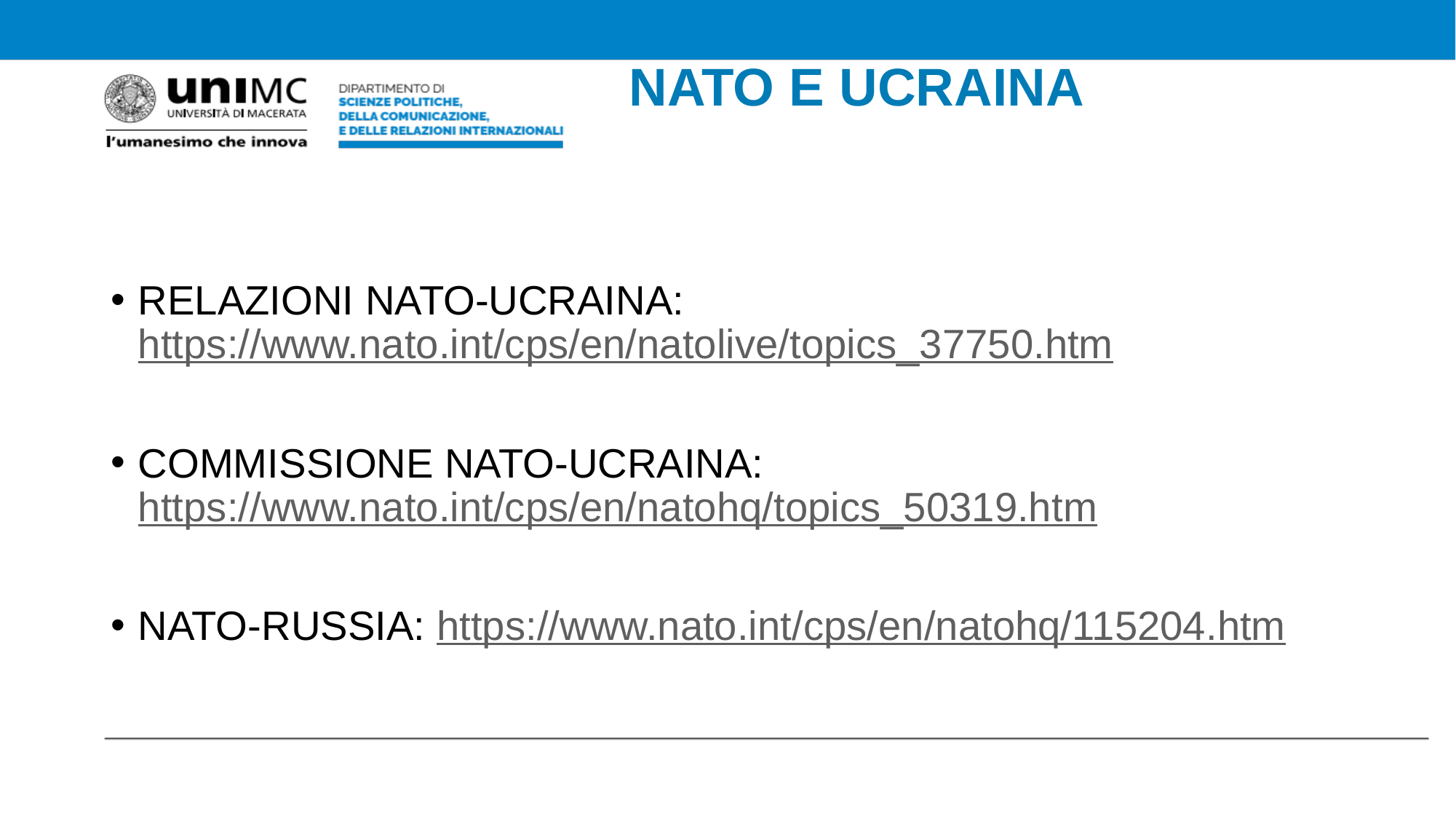

# NATO E UCRAINA
RELAZIONI NATO-UCRAINA: https://www.nato.int/cps/en/natolive/topics_37750.htm

COMMISSIONE NATO-UCRAINA: https://www.nato.int/cps/en/natohq/topics_50319.htm

NATO-RUSSIA: https://www.nato.int/cps/en/natohq/115204.htm